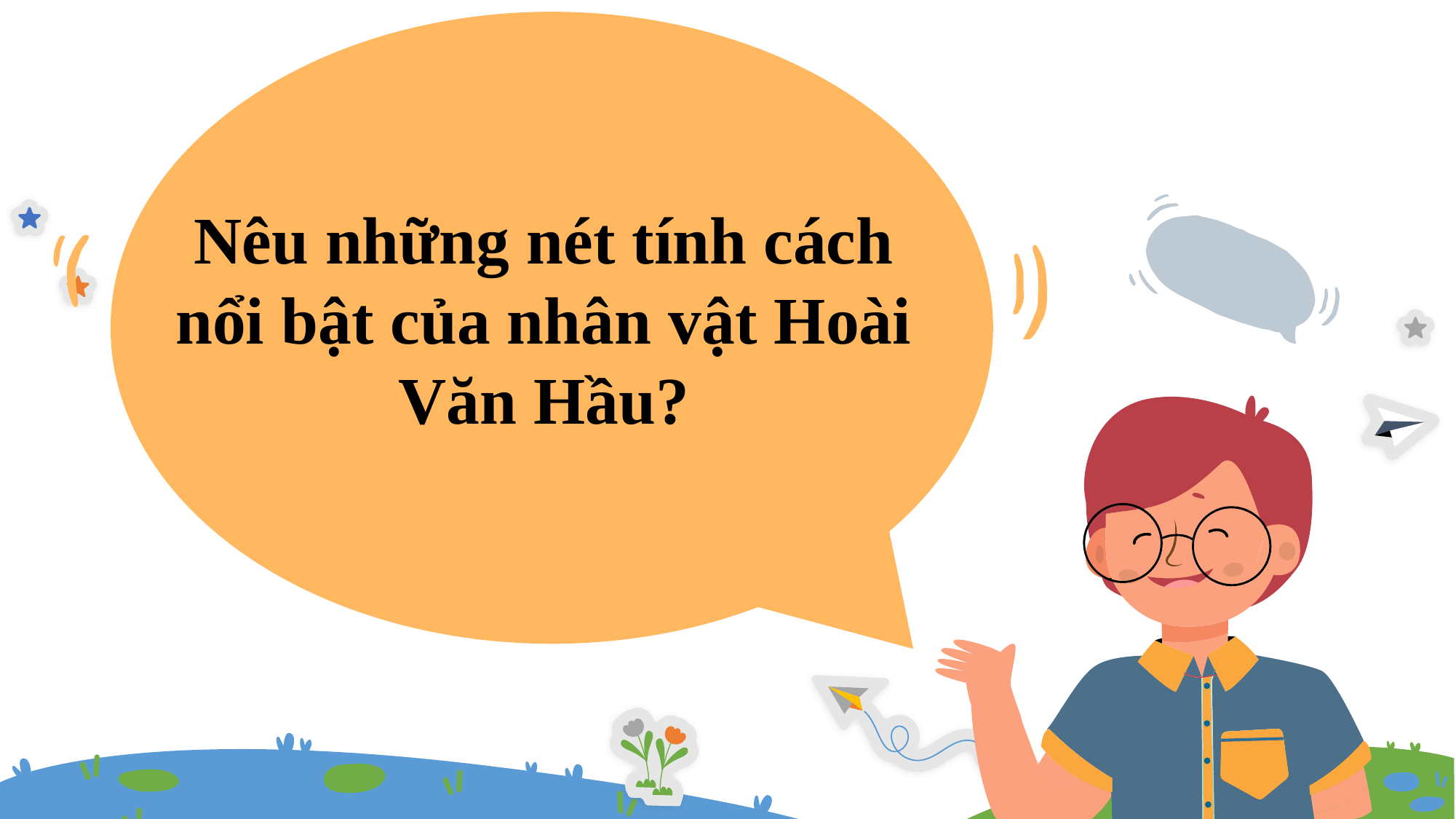

Nêu những nét tính cách nổi bật của nhân vật Hoài Văn Hầu?